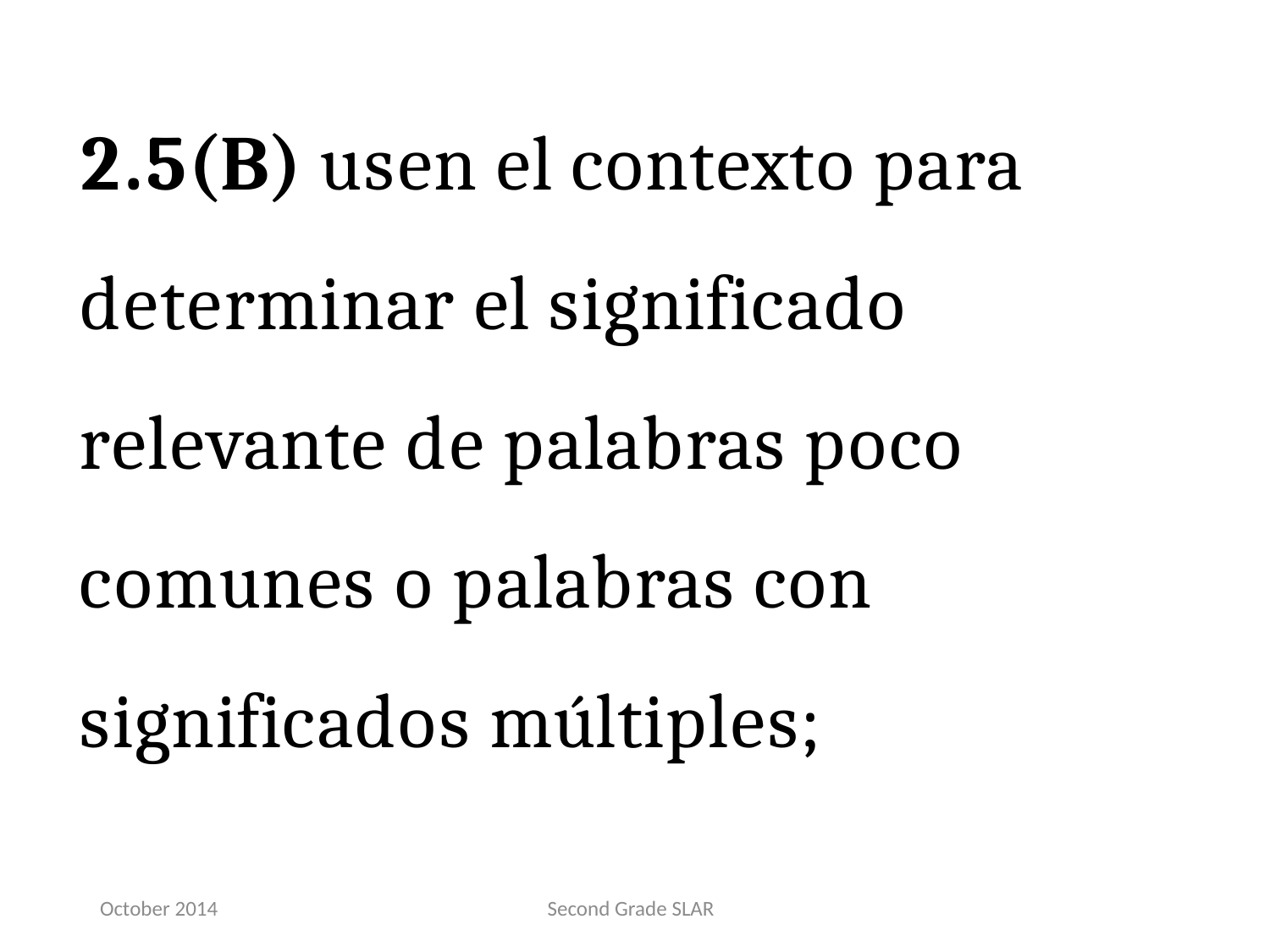

2.5(B) usen el contexto para determinar el significado relevante de palabras poco comunes o palabras con significados múltiples;

October 2014
Second Grade SLAR